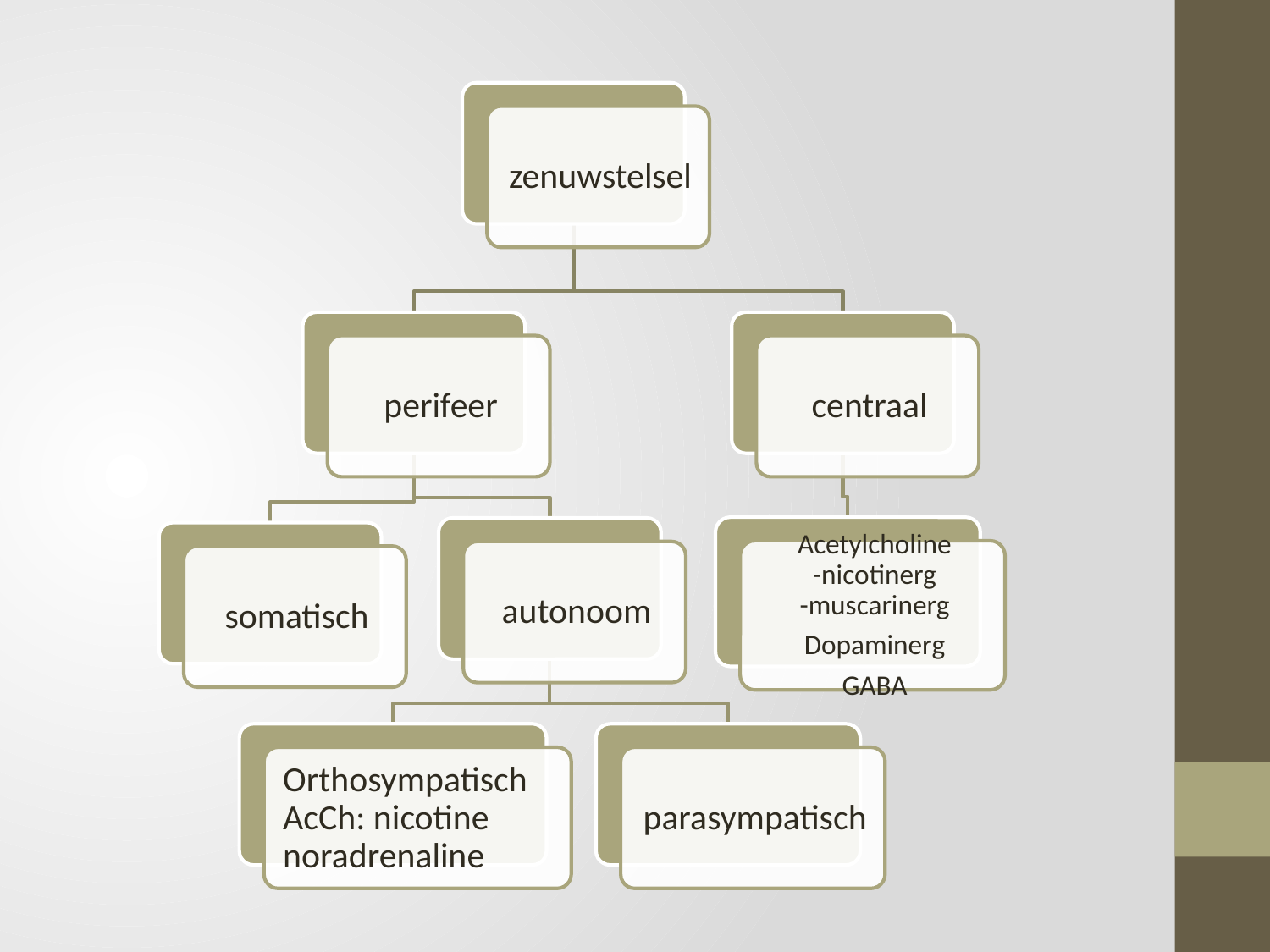

#
zenuwstelsel
perifeer
somatisch
autonoom
Orthosympatisch
AcCh: nicotine
noradrenaline
parasympatisch
centraal
Acetylcholine
-nicotinerg
-muscarinerg
Dopaminerg
GABA